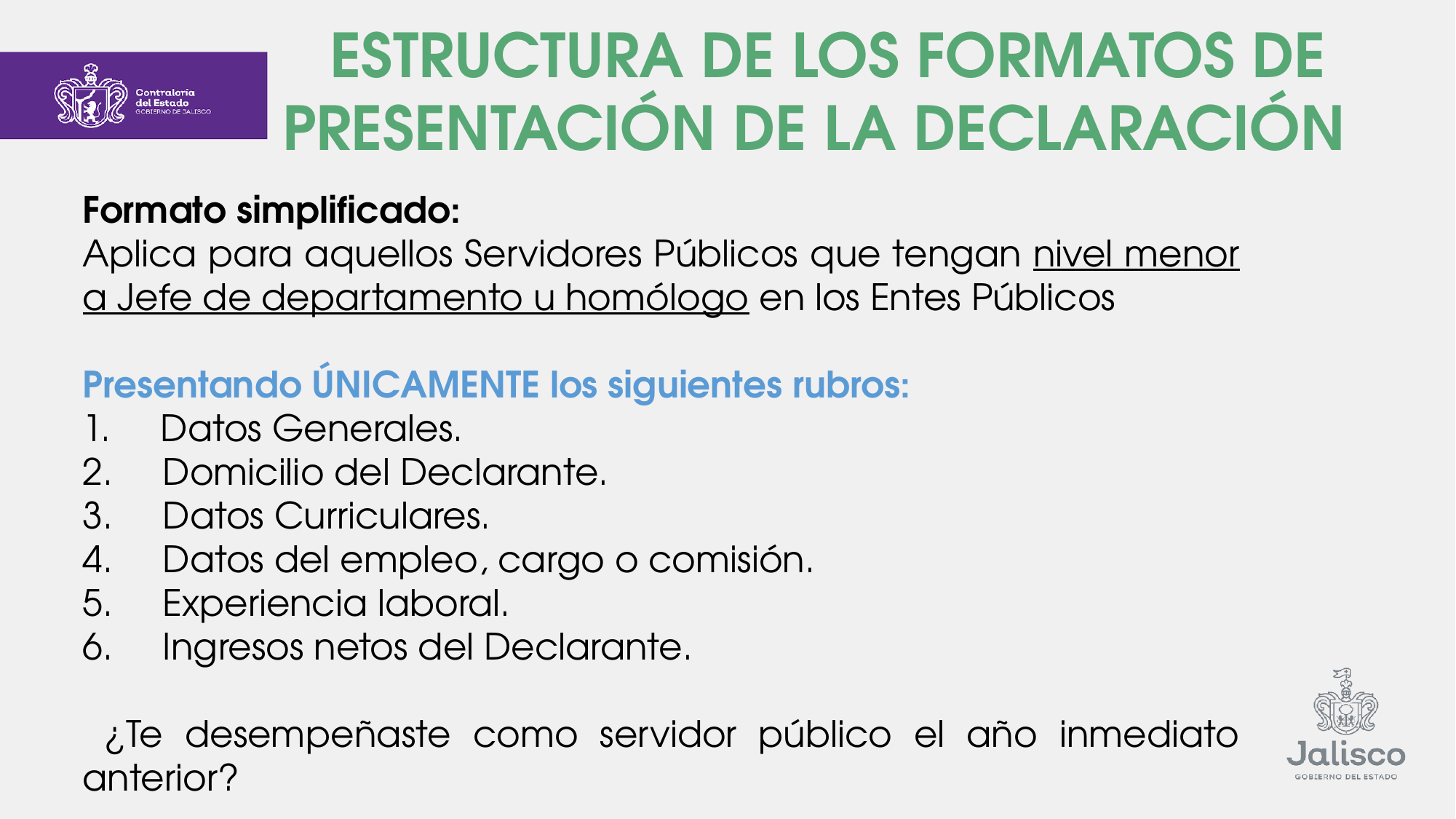

ESTRUCTURA DE LOS FORMATOS DE PRESENTACIÓN DE LA DECLARACIÓN
Formato simplificado:
Aplica para aquellos Servidores Públicos que tengan nivel menor a Jefe de departamento u homólogo en los Entes Públicos

Presentando ÚNICAMENTE los siguientes rubros:
1.     Datos Generales.
2.     Domicilio del Declarante.
3.     Datos Curriculares.
4.     Datos del empleo, cargo o comisión.
5.     Experiencia laboral.
6.     Ingresos netos del Declarante.

 ¿Te desempeñaste como servidor público el año inmediato anterior?